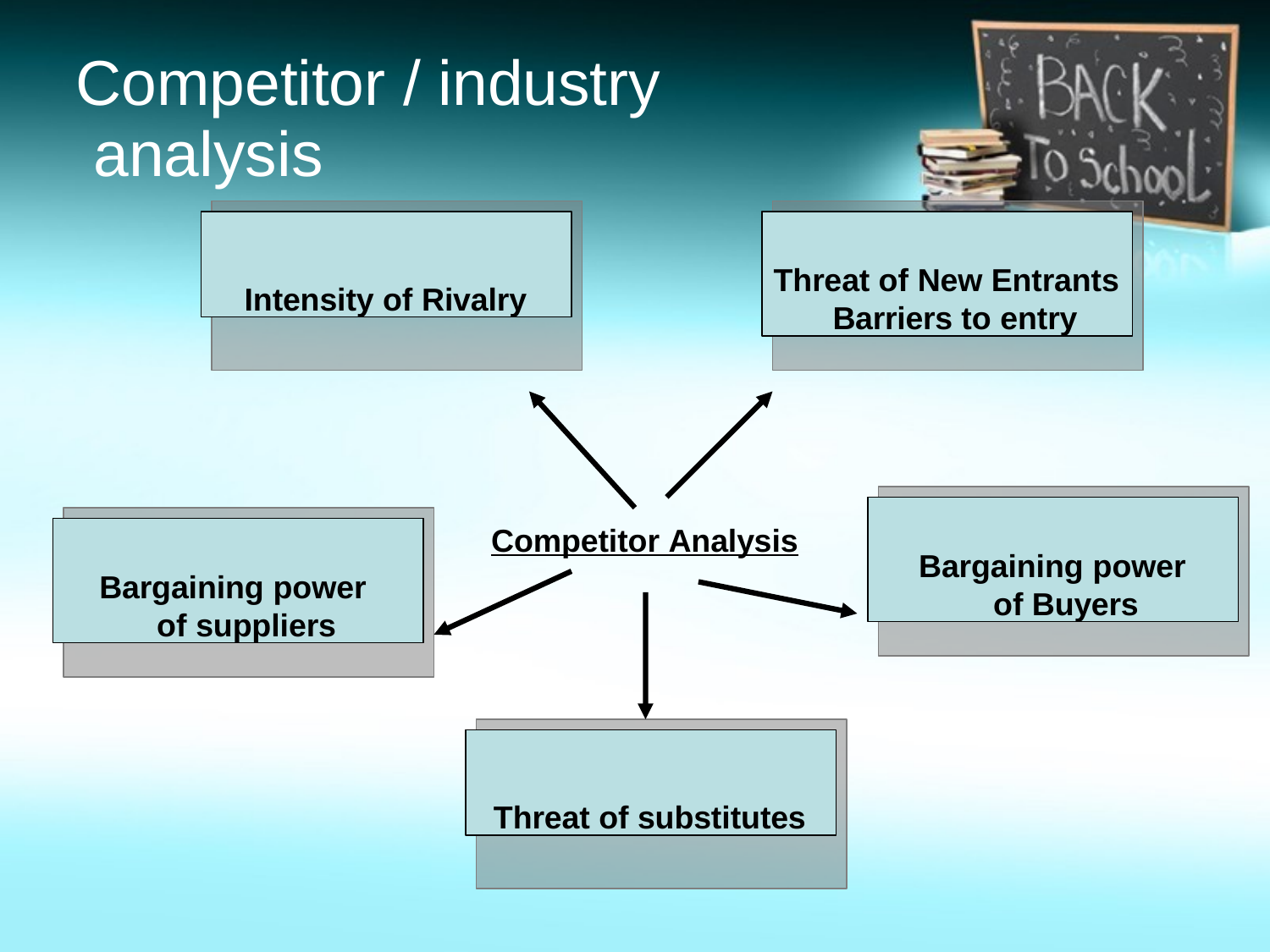

# Competitor / industry  analysis

Intensity of Rivalry

Threat of New Entrants  Barriers to entry

Bargaining power  of Buyers

Bargaining power  of suppliers
Competitor Analysis

Threat of substitutes